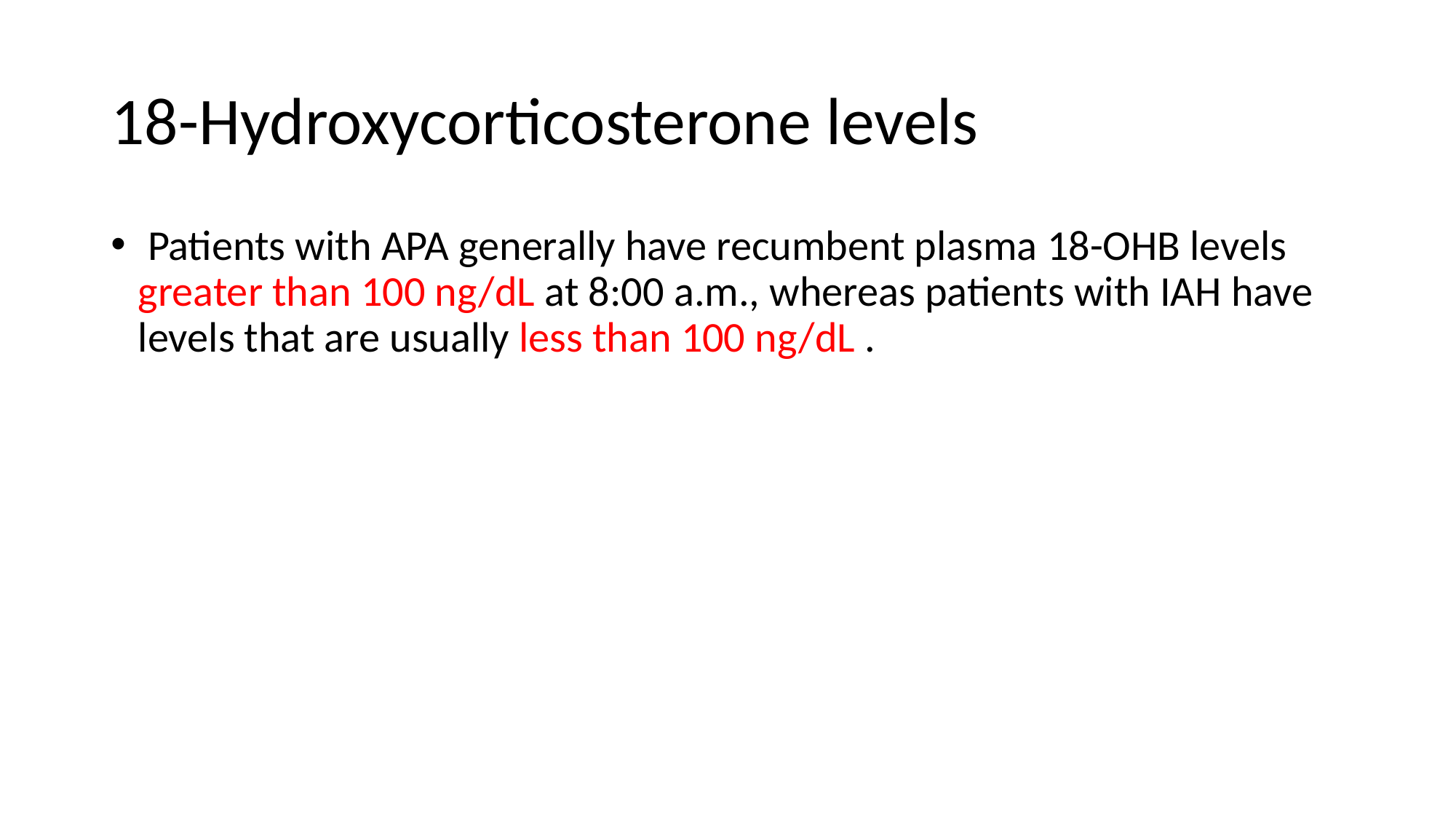

# 18-Hydroxycorticosterone levels
 Patients with APA generally have recumbent plasma 18-OHB levels greater than 100 ng/dL at 8:00 a.m., whereas patients with IAH have levels that are usually less than 100 ng/dL .